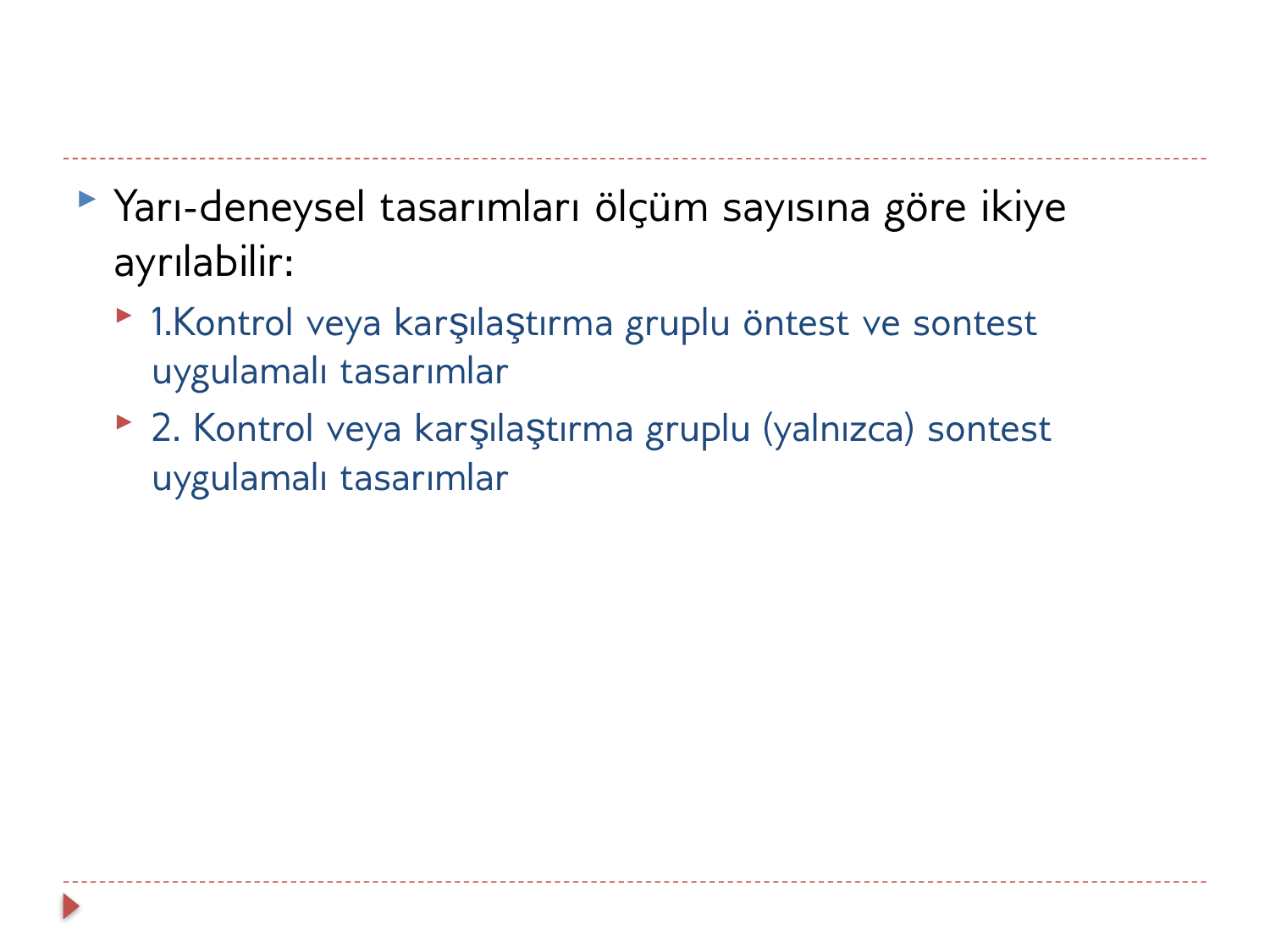

Yarı-deneysel tasarımları ölçüm sayısına göre ikiye ayrılabilir:
1.Kontrol veya karşılaştırma gruplu öntest ve sontest uygulamalı tasarımlar
2. Kontrol veya karşılaştırma gruplu (yalnızca) sontest uygulamalı tasarımlar